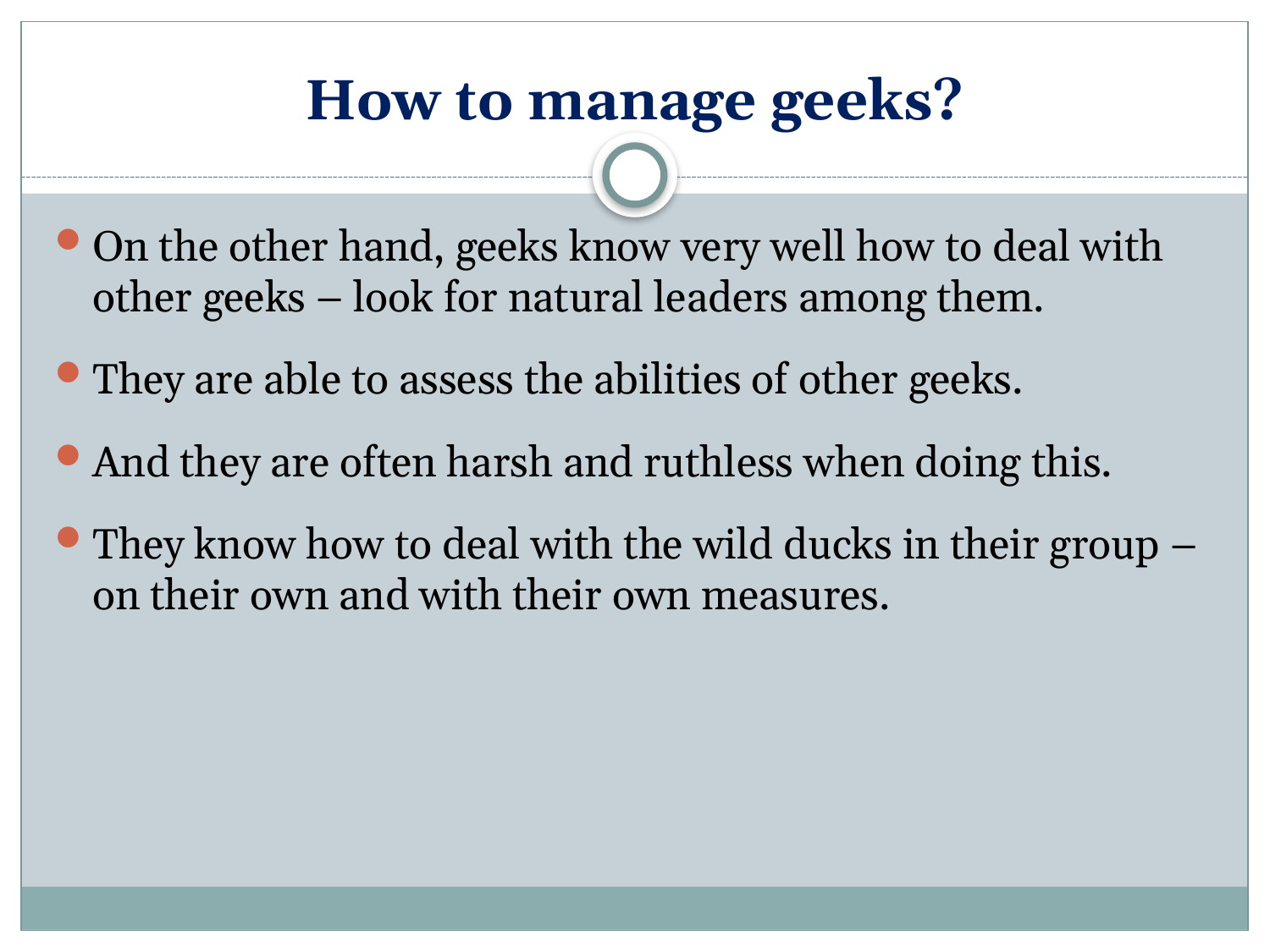

# How to manage geeks?
On the other hand, geeks know very well how to deal with other geeks – look for natural leaders among them.
They are able to assess the abilities of other geeks.
And they are often harsh and ruthless when doing this.
They know how to deal with the wild ducks in their group – on their own and with their own measures.